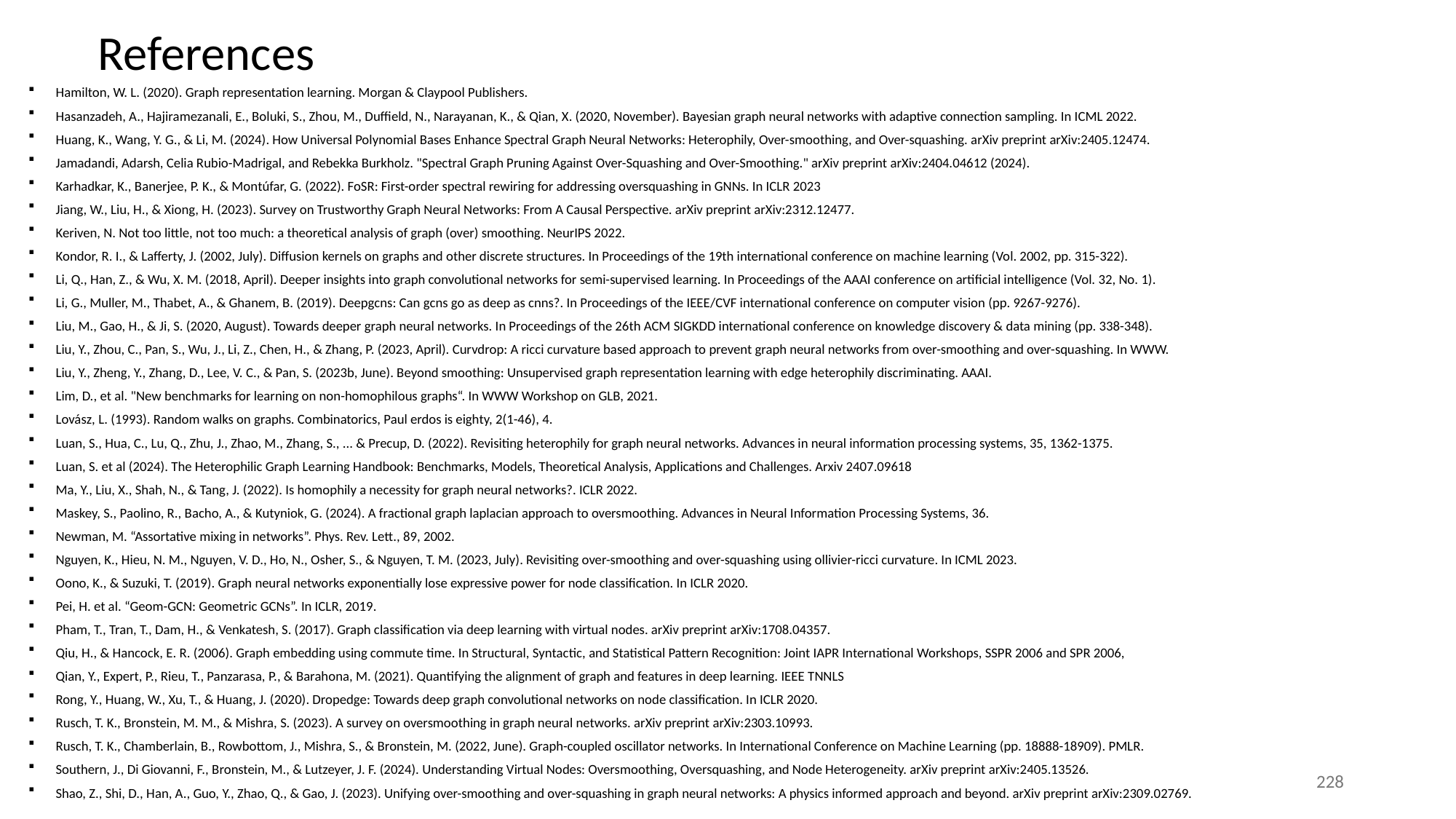

# References
Hamilton, W. L. (2020). Graph representation learning. Morgan & Claypool Publishers.
Hasanzadeh, A., Hajiramezanali, E., Boluki, S., Zhou, M., Duffield, N., Narayanan, K., & Qian, X. (2020, November). Bayesian graph neural networks with adaptive connection sampling. In ICML 2022.
Huang, K., Wang, Y. G., & Li, M. (2024). How Universal Polynomial Bases Enhance Spectral Graph Neural Networks: Heterophily, Over-smoothing, and Over-squashing. arXiv preprint arXiv:2405.12474.
Jamadandi, Adarsh, Celia Rubio-Madrigal, and Rebekka Burkholz. "Spectral Graph Pruning Against Over-Squashing and Over-Smoothing." arXiv preprint arXiv:2404.04612 (2024).
Karhadkar, K., Banerjee, P. K., & Montúfar, G. (2022). FoSR: First-order spectral rewiring for addressing oversquashing in GNNs. In ICLR 2023
Jiang, W., Liu, H., & Xiong, H. (2023). Survey on Trustworthy Graph Neural Networks: From A Causal Perspective. arXiv preprint arXiv:2312.12477.
Keriven, N. Not too little, not too much: a theoretical analysis of graph (over) smoothing. NeurIPS 2022.
Kondor, R. I., & Lafferty, J. (2002, July). Diffusion kernels on graphs and other discrete structures. In Proceedings of the 19th international conference on machine learning (Vol. 2002, pp. 315-322).
Li, Q., Han, Z., & Wu, X. M. (2018, April). Deeper insights into graph convolutional networks for semi-supervised learning. In Proceedings of the AAAI conference on artificial intelligence (Vol. 32, No. 1).
Li, G., Muller, M., Thabet, A., & Ghanem, B. (2019). Deepgcns: Can gcns go as deep as cnns?. In Proceedings of the IEEE/CVF international conference on computer vision (pp. 9267-9276).
Liu, M., Gao, H., & Ji, S. (2020, August). Towards deeper graph neural networks. In Proceedings of the 26th ACM SIGKDD international conference on knowledge discovery & data mining (pp. 338-348).
Liu, Y., Zhou, C., Pan, S., Wu, J., Li, Z., Chen, H., & Zhang, P. (2023, April). Curvdrop: A ricci curvature based approach to prevent graph neural networks from over-smoothing and over-squashing. In WWW.
Liu, Y., Zheng, Y., Zhang, D., Lee, V. C., & Pan, S. (2023b, June). Beyond smoothing: Unsupervised graph representation learning with edge heterophily discriminating. AAAI.
Lim, D., et al. "New benchmarks for learning on non-homophilous graphs“. In WWW Workshop on GLB, 2021.
Lovász, L. (1993). Random walks on graphs. Combinatorics, Paul erdos is eighty, 2(1-46), 4.
Luan, S., Hua, C., Lu, Q., Zhu, J., Zhao, M., Zhang, S., ... & Precup, D. (2022). Revisiting heterophily for graph neural networks. Advances in neural information processing systems, 35, 1362-1375.
Luan, S. et al (2024). The Heterophilic Graph Learning Handbook: Benchmarks, Models, Theoretical Analysis, Applications and Challenges. Arxiv 2407.09618
Ma, Y., Liu, X., Shah, N., & Tang, J. (2022). Is homophily a necessity for graph neural networks?. ICLR 2022.
Maskey, S., Paolino, R., Bacho, A., & Kutyniok, G. (2024). A fractional graph laplacian approach to oversmoothing. Advances in Neural Information Processing Systems, 36.
Newman, M. “Assortative mixing in networks”. Phys. Rev. Lett., 89, 2002.
Nguyen, K., Hieu, N. M., Nguyen, V. D., Ho, N., Osher, S., & Nguyen, T. M. (2023, July). Revisiting over-smoothing and over-squashing using ollivier-ricci curvature. In ICML 2023.
Oono, K., & Suzuki, T. (2019). Graph neural networks exponentially lose expressive power for node classification. In ICLR 2020.
Pei, H. et al. “Geom-GCN: Geometric GCNs”. In ICLR, 2019.
Pham, T., Tran, T., Dam, H., & Venkatesh, S. (2017). Graph classification via deep learning with virtual nodes. arXiv preprint arXiv:1708.04357.
Qiu, H., & Hancock, E. R. (2006). Graph embedding using commute time. In Structural, Syntactic, and Statistical Pattern Recognition: Joint IAPR International Workshops, SSPR 2006 and SPR 2006,
Qian, Y., Expert, P., Rieu, T., Panzarasa, P., & Barahona, M. (2021). Quantifying the alignment of graph and features in deep learning. IEEE TNNLS
Rong, Y., Huang, W., Xu, T., & Huang, J. (2020). Dropedge: Towards deep graph convolutional networks on node classification. In ICLR 2020.
Rusch, T. K., Bronstein, M. M., & Mishra, S. (2023). A survey on oversmoothing in graph neural networks. arXiv preprint arXiv:2303.10993.
Rusch, T. K., Chamberlain, B., Rowbottom, J., Mishra, S., & Bronstein, M. (2022, June). Graph-coupled oscillator networks. In International Conference on Machine Learning (pp. 18888-18909). PMLR.
Southern, J., Di Giovanni, F., Bronstein, M., & Lutzeyer, J. F. (2024). Understanding Virtual Nodes: Oversmoothing, Oversquashing, and Node Heterogeneity. arXiv preprint arXiv:2405.13526.
Shao, Z., Shi, D., Han, A., Guo, Y., Zhao, Q., & Gao, J. (2023). Unifying over-smoothing and over-squashing in graph neural networks: A physics informed approach and beyond. arXiv preprint arXiv:2309.02769.

228